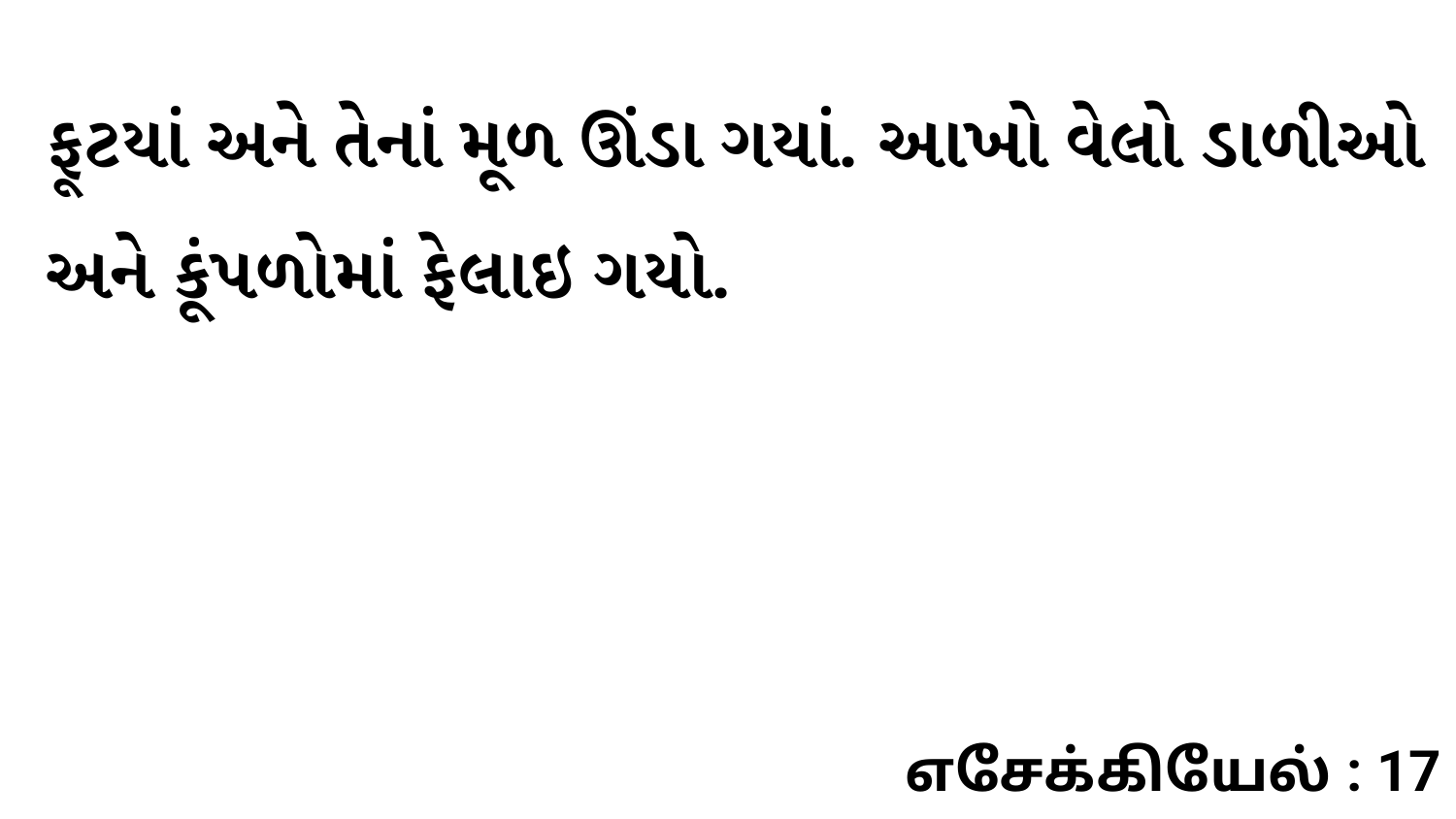

ફૂટયાં અને તેનાં મૂળ ઊંડા ગયાં. આખો વેલો ડાળીઓ અને કૂંપળોમાં ફેલાઇ ગયો.
எசேக்கியேல் : 17